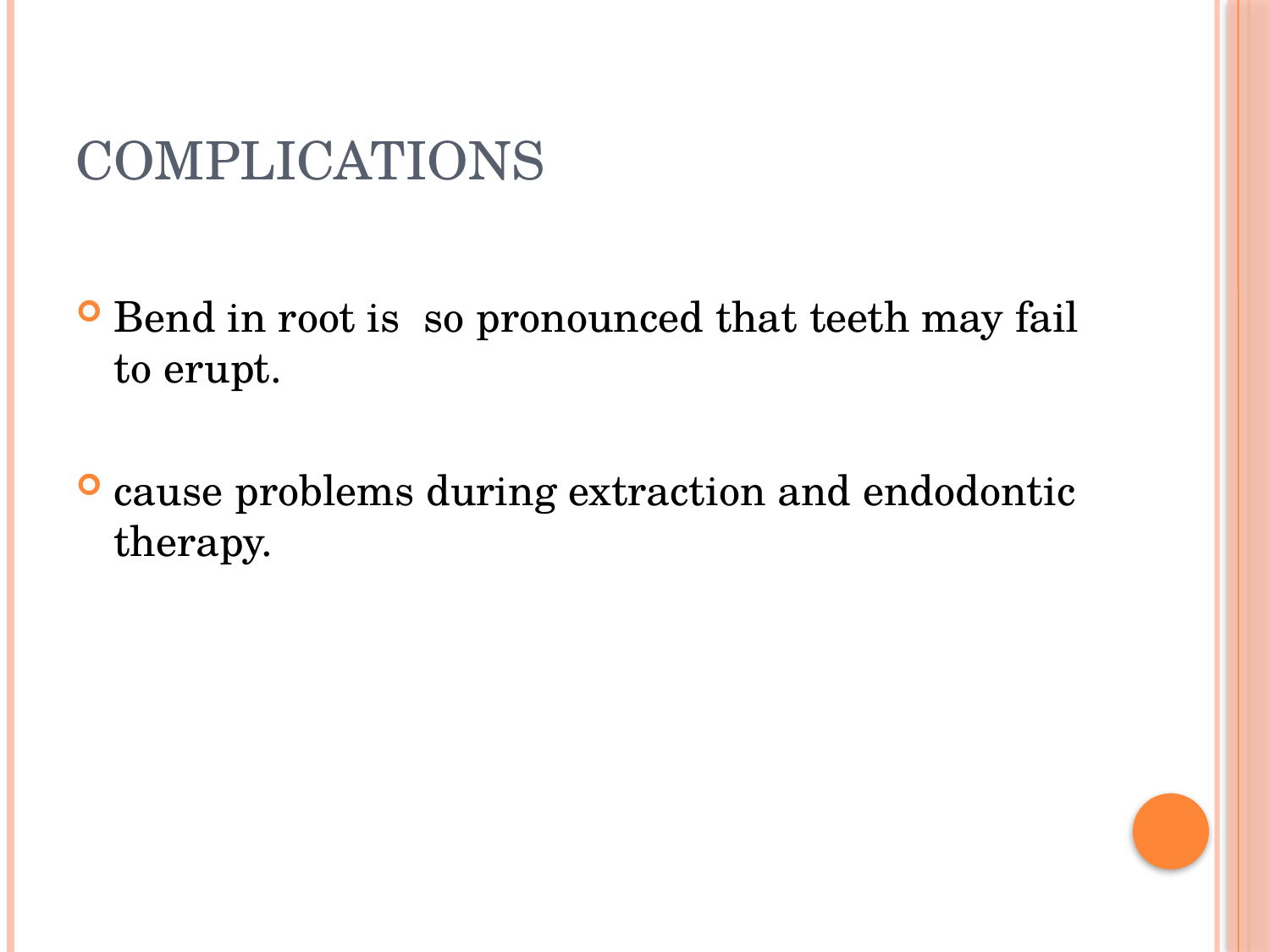

# complications

Bend in root is  so pronounced that teeth may fail to erupt.

cause problems during extraction and endodontic therapy.